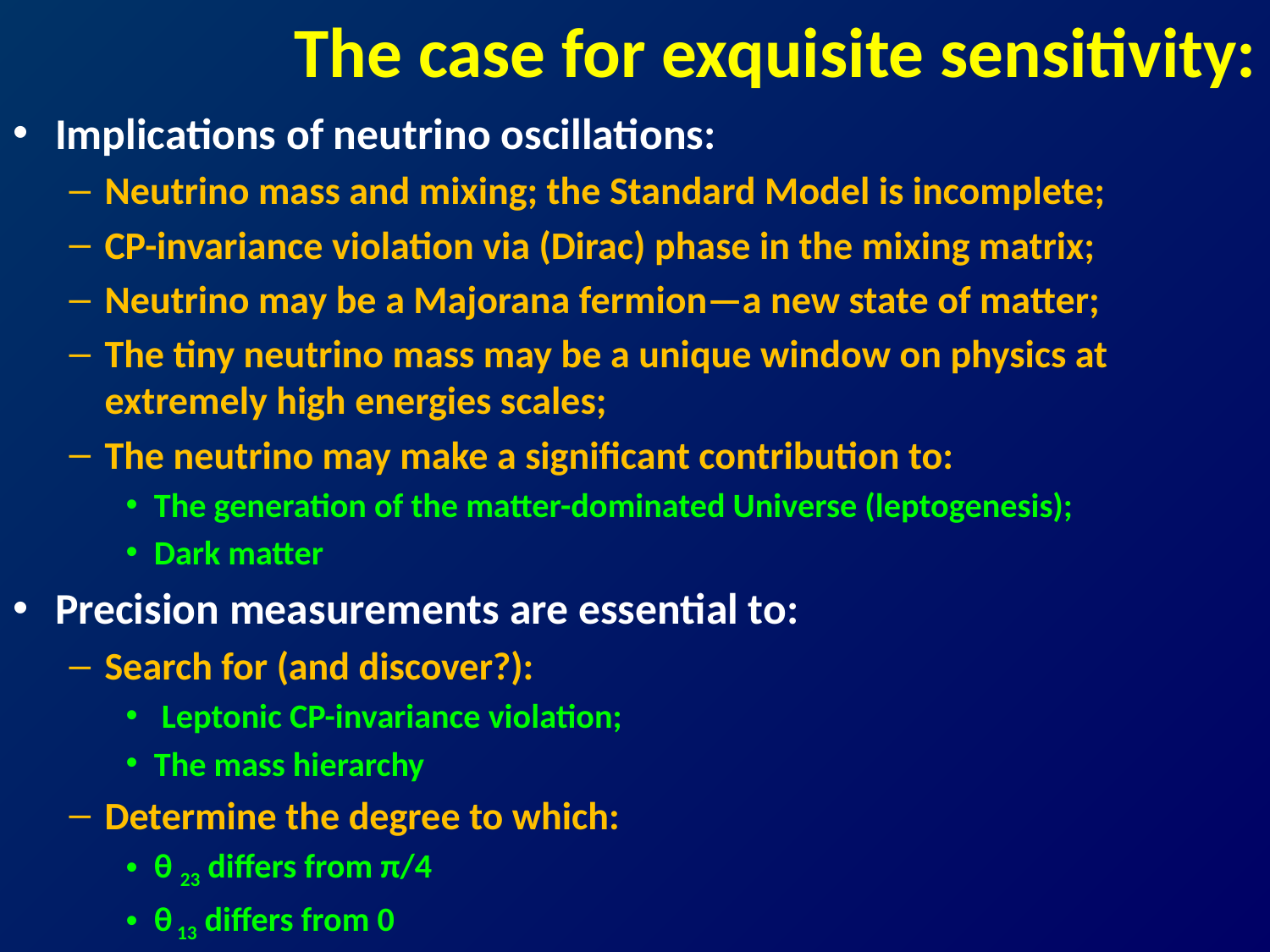

# The case for exquisite sensitivity:
Implications of neutrino oscillations:
Neutrino mass and mixing; the Standard Model is incomplete;
CP-invariance violation via (Dirac) phase in the mixing matrix;
Neutrino may be a Majorana fermion—a new state of matter;
The tiny neutrino mass may be a unique window on physics at extremely high energies scales;
The neutrino may make a significant contribution to:
The generation of the matter-dominated Universe (leptogenesis);
Dark matter
Precision measurements are essential to:
Search for (and discover?):
 Leptonic CP-invariance violation;
The mass hierarchy
Determine the degree to which:
θ 23 differs from π/4
θ 13 differs from 0